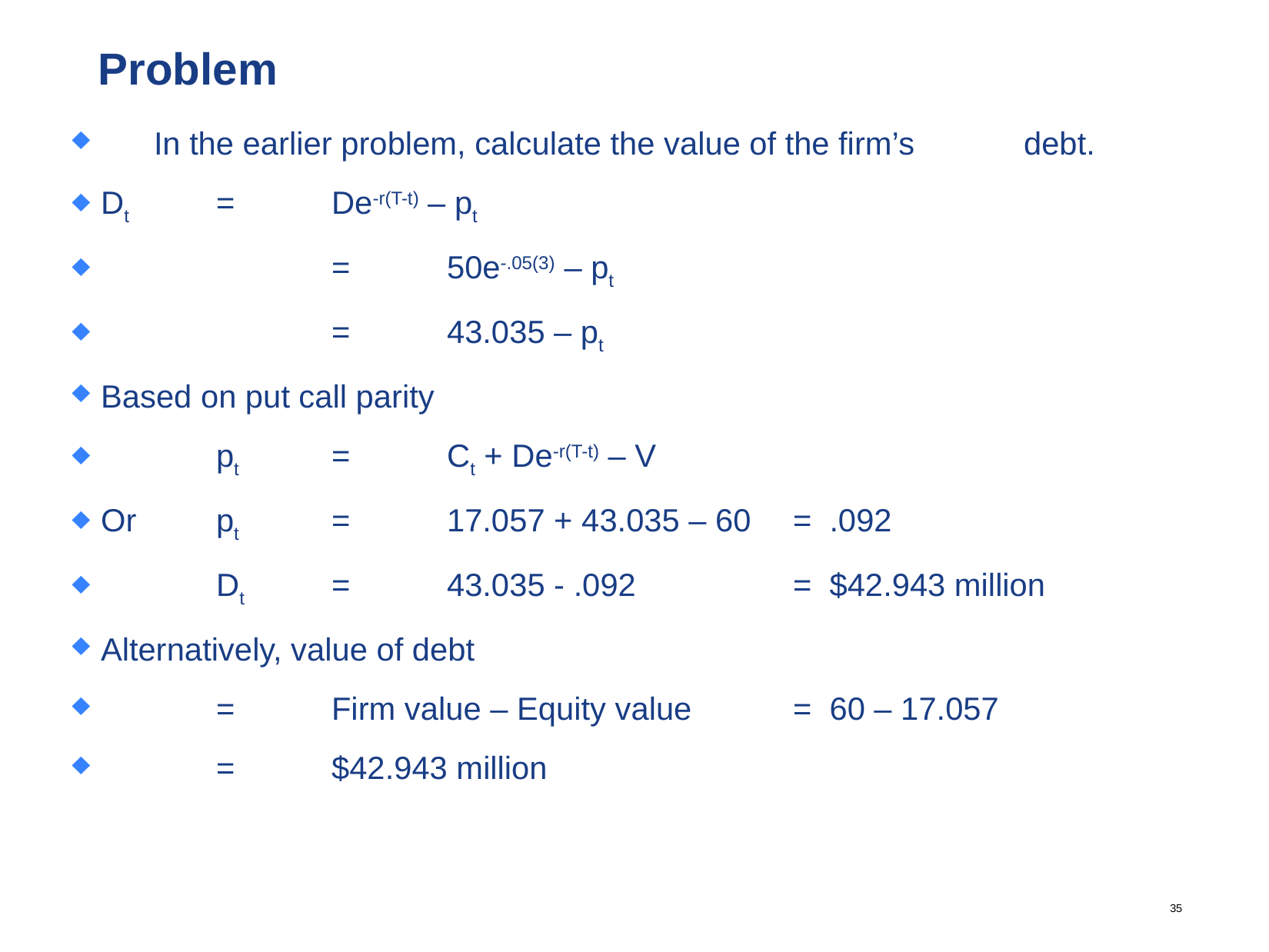

# Problem
      In the earlier problem, calculate the value of the firm’s 	debt.
Dt	=	De-r(T-t) – pt
		=	50e-.05(3) – pt
		=	43.035 – pt
Based on put call parity
	pt	=	Ct + De-r(T-t) – V
Or	pt	=	17.057 + 43.035 – 60	=  .092
	Dt	=	43.035 - .092		=  $42.943 million
Alternatively, value of debt
	=	Firm value – Equity value     	=  60 – 17.057
	=	$42.943 million

35